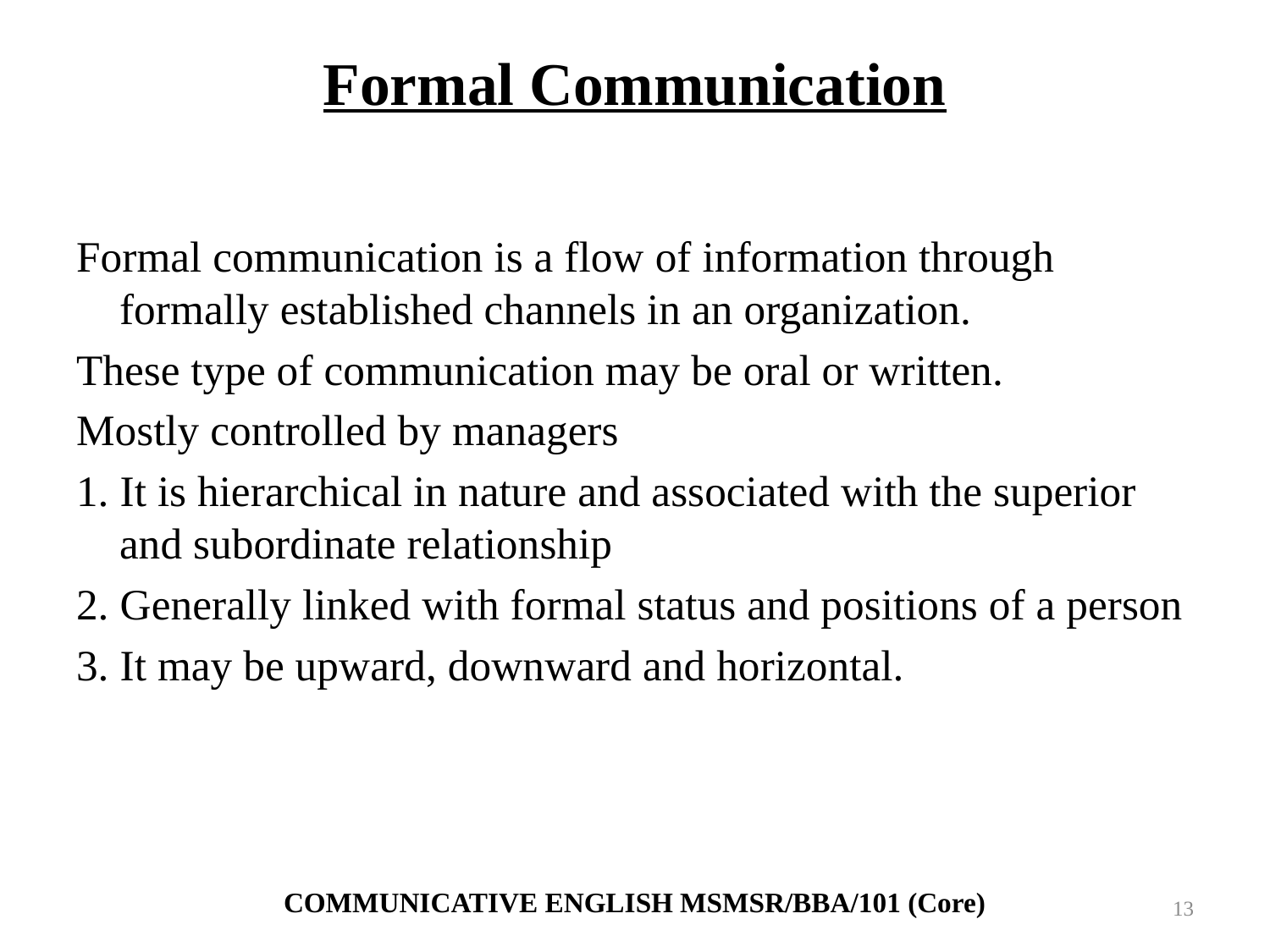

# Formal Communication
Formal communication is a flow of information through formally established channels in an organization.
These type of communication may be oral or written.
Mostly controlled by managers
1. It is hierarchical in nature and associated with the superior and subordinate relationship
2. Generally linked with formal status and positions of a person
3. It may be upward, downward and horizontal.

COMMUNICATIVE ENGLISH MSMSR/BBA/101 (Core)
13